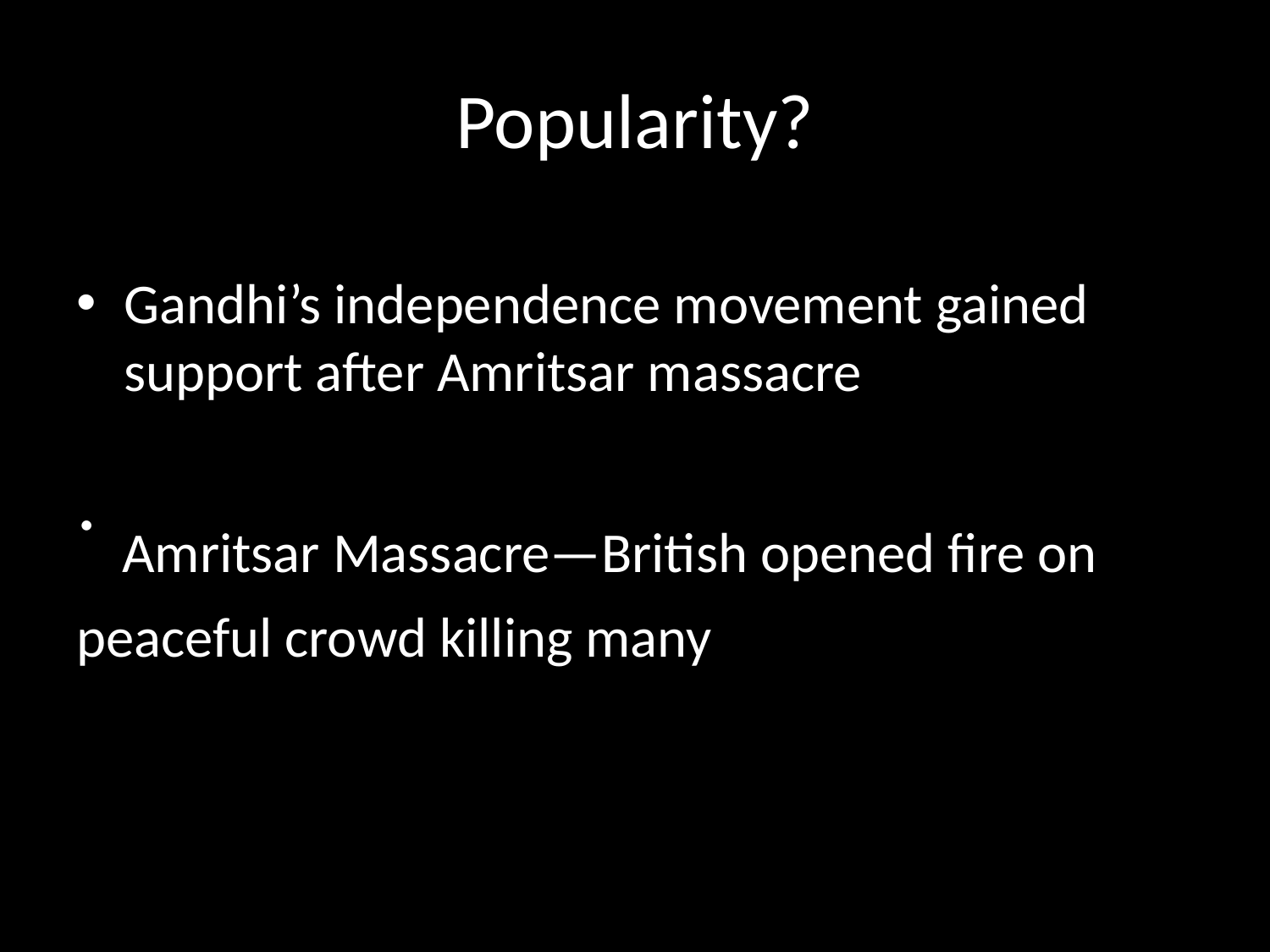

# Popularity?
Gandhi’s independence movement gained support after Amritsar massacre
.  Amritsar Massacre—British opened fire on peaceful crowd killing many